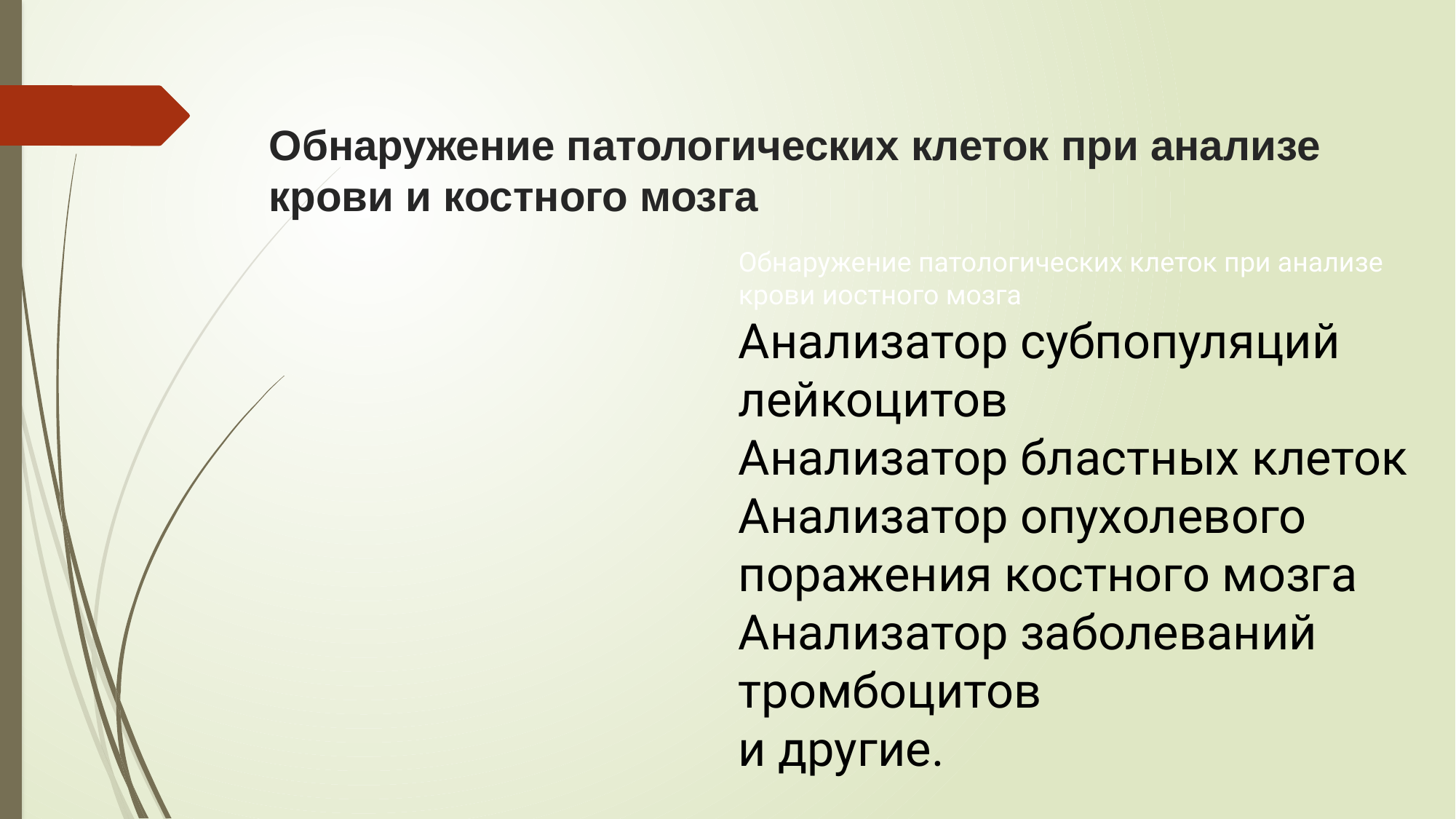

# Обнаружение патологических клеток при анализе крови и костного мозга
Обнаружение патологических клеток при анализе крови иостного мозга
Анализатор субпопуляций лейкоцитов
Анализатор бластных клеток
Анализатор опухолевого поражения костного мозга
Анализатор заболеваний тромбоцитов
и другие.